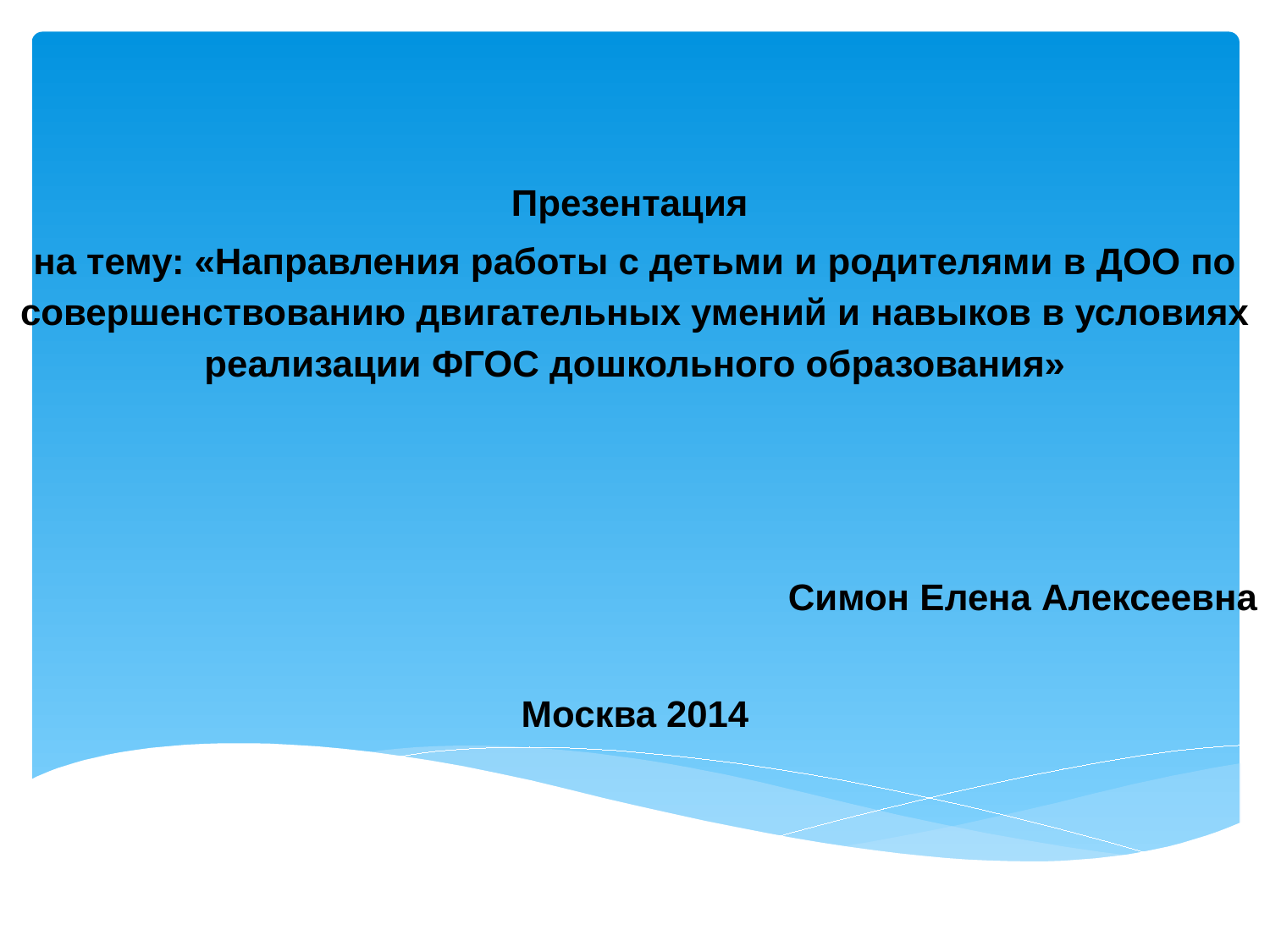

#
Презентация
на тему: «Направления работы с детьми и родителями в ДОО по совершенствованию двигательных умений и навыков в условиях реализации ФГОС дошкольного образования»

Симон Елена Алексеевна

Москва 2014